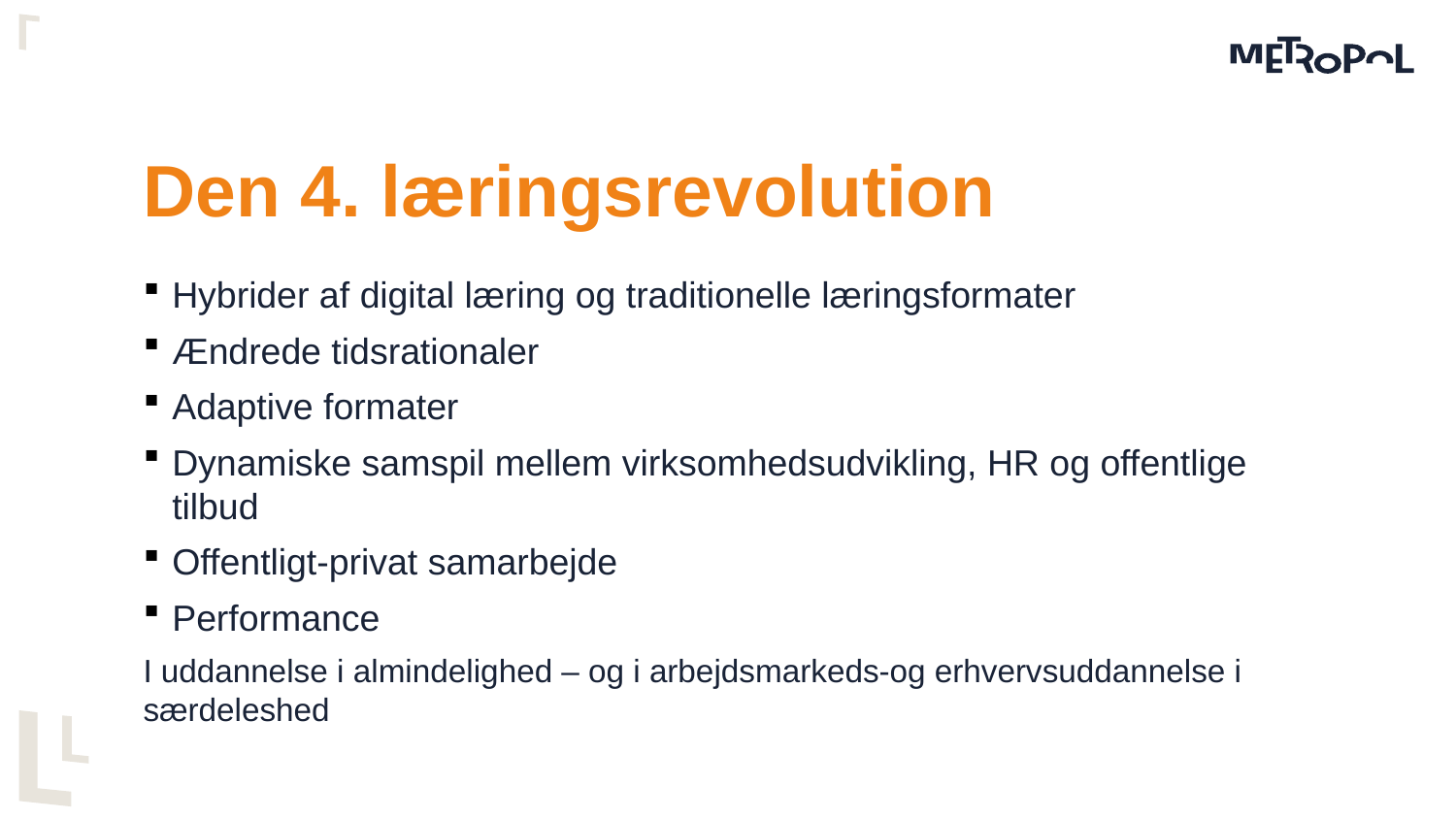

# Den 4. læringsrevolution
Hybrider af digital læring og traditionelle læringsformater
Ændrede tidsrationaler
Adaptive formater
Dynamiske samspil mellem virksomhedsudvikling, HR og offentlige tilbud
Offentligt-privat samarbejde
Performance
I uddannelse i almindelighed – og i arbejdsmarkeds-og erhvervsuddannelse i særdeleshed

31.01.2018
Slide 4